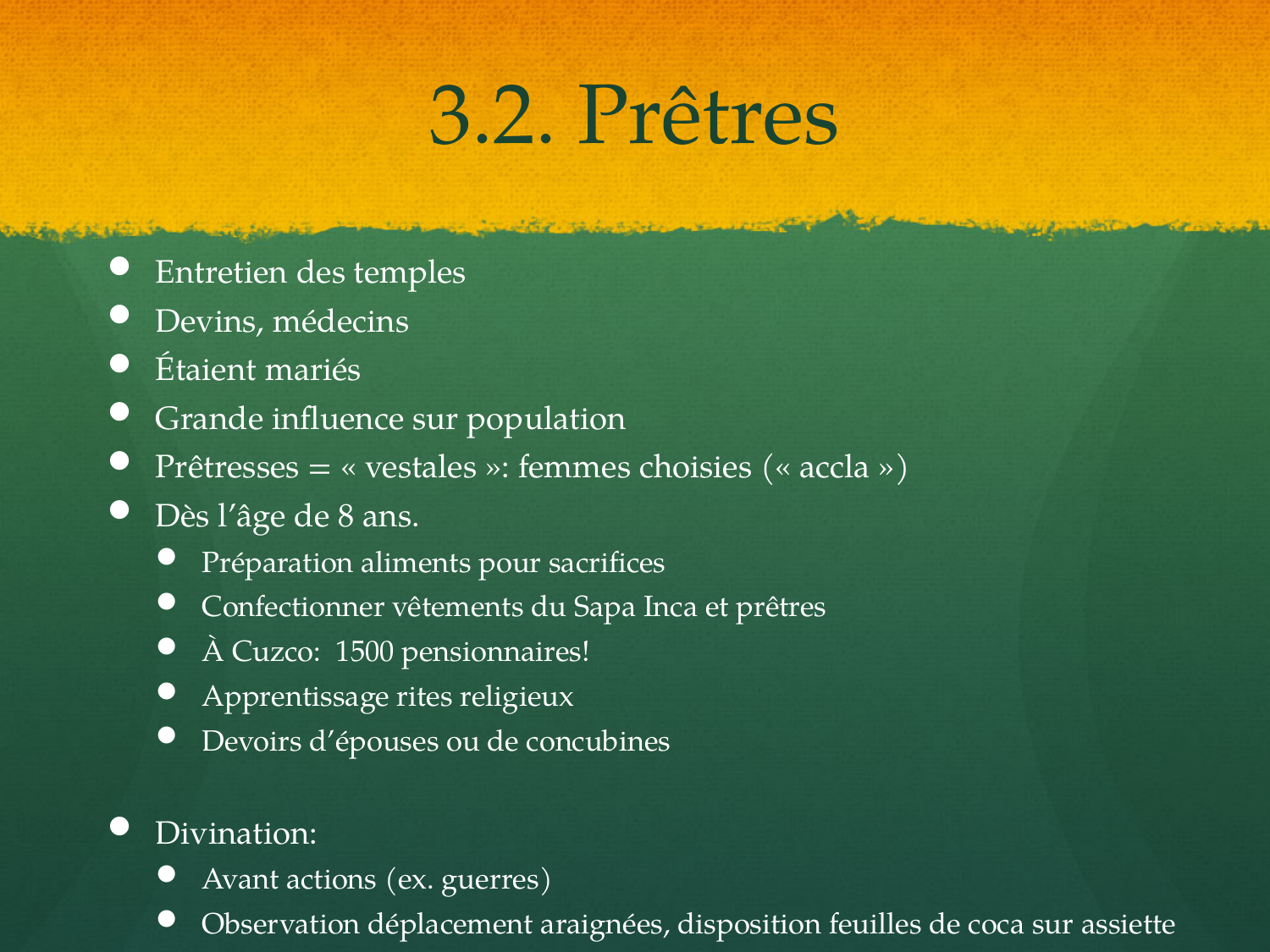

# 3.2. Prêtres
Entretien des temples
Devins, médecins
Étaient mariés
Grande influence sur population
Prêtresses = « vestales »: femmes choisies (« accla »)
Dès l’âge de 8 ans.
Préparation aliments pour sacrifices
Confectionner vêtements du Sapa Inca et prêtres
À Cuzco:  1500 pensionnaires!
Apprentissage rites religieux
Devoirs d’épouses ou de concubines

Divination:
Avant actions (ex. guerres)
Observation déplacement araignées, disposition feuilles de coca sur assiette